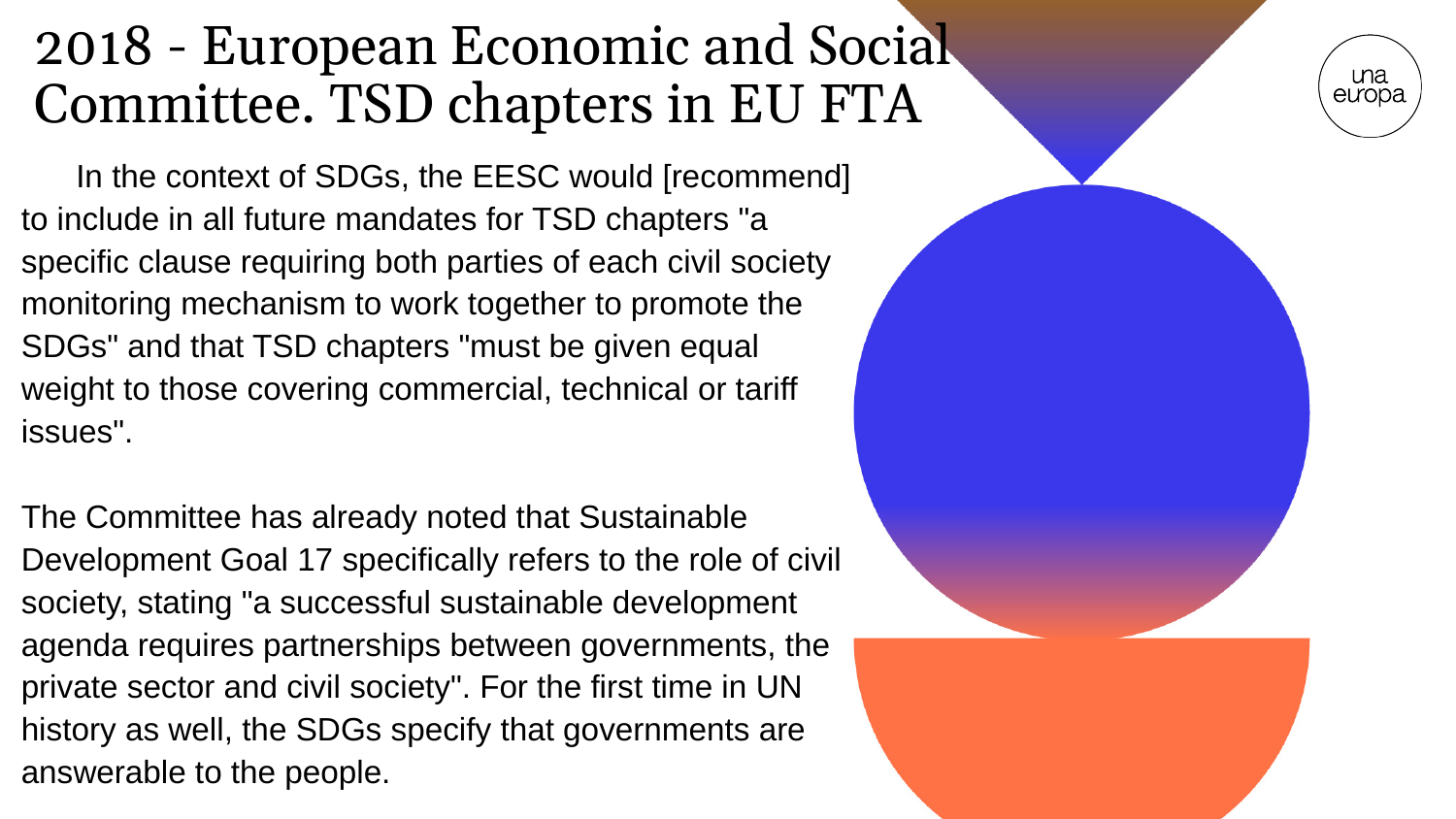

# 2018 - European Economic and Social Committee. TSD chapters in EU FTA
In the context of SDGs, the EESC would [recommend] to include in all future mandates for TSD chapters "a specific clause requiring both parties of each civil society monitoring mechanism to work together to promote the SDGs" and that TSD chapters "must be given equal weight to those covering commercial, technical or tariff issues".

The Committee has already noted that Sustainable Development Goal 17 specifically refers to the role of civil society, stating "a successful sustainable development agenda requires partnerships between governments, the private sector and civil society". For the first time in UN history as well, the SDGs specify that governments are answerable to the people.